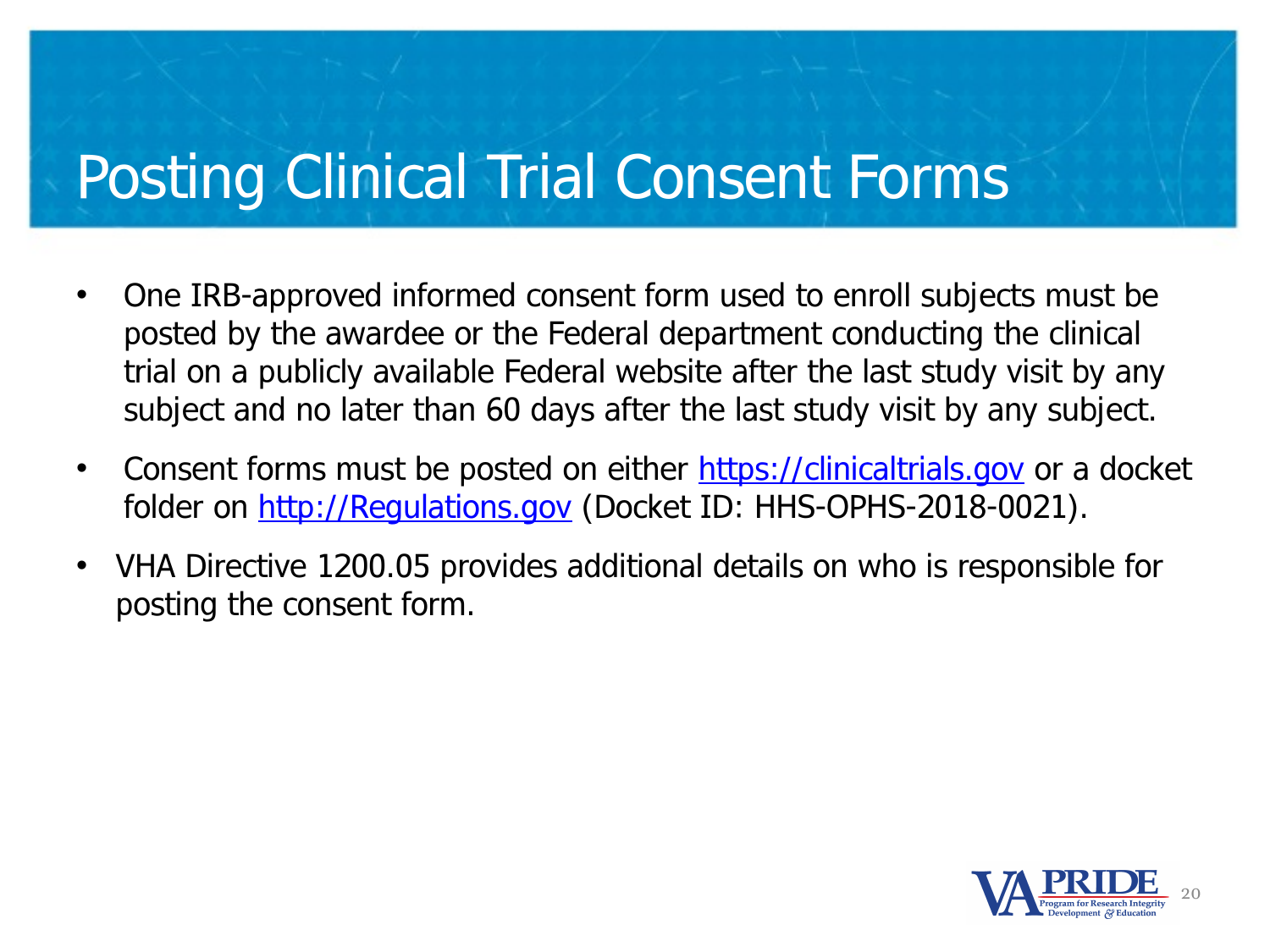

# Posting Clinical Trial Consent Forms
One IRB-approved informed consent form used to enroll subjects must be posted by the awardee or the Federal department conducting the clinical trial on a publicly available Federal website after the last study visit by any subject and no later than 60 days after the last study visit by any subject.
Consent forms must be posted on either https://clinicaltrials.gov or a docket folder on http://Regulations.gov (Docket ID: HHS-OPHS-2018-0021).
VHA Directive 1200.05 provides additional details on who is responsible for posting the consent form.